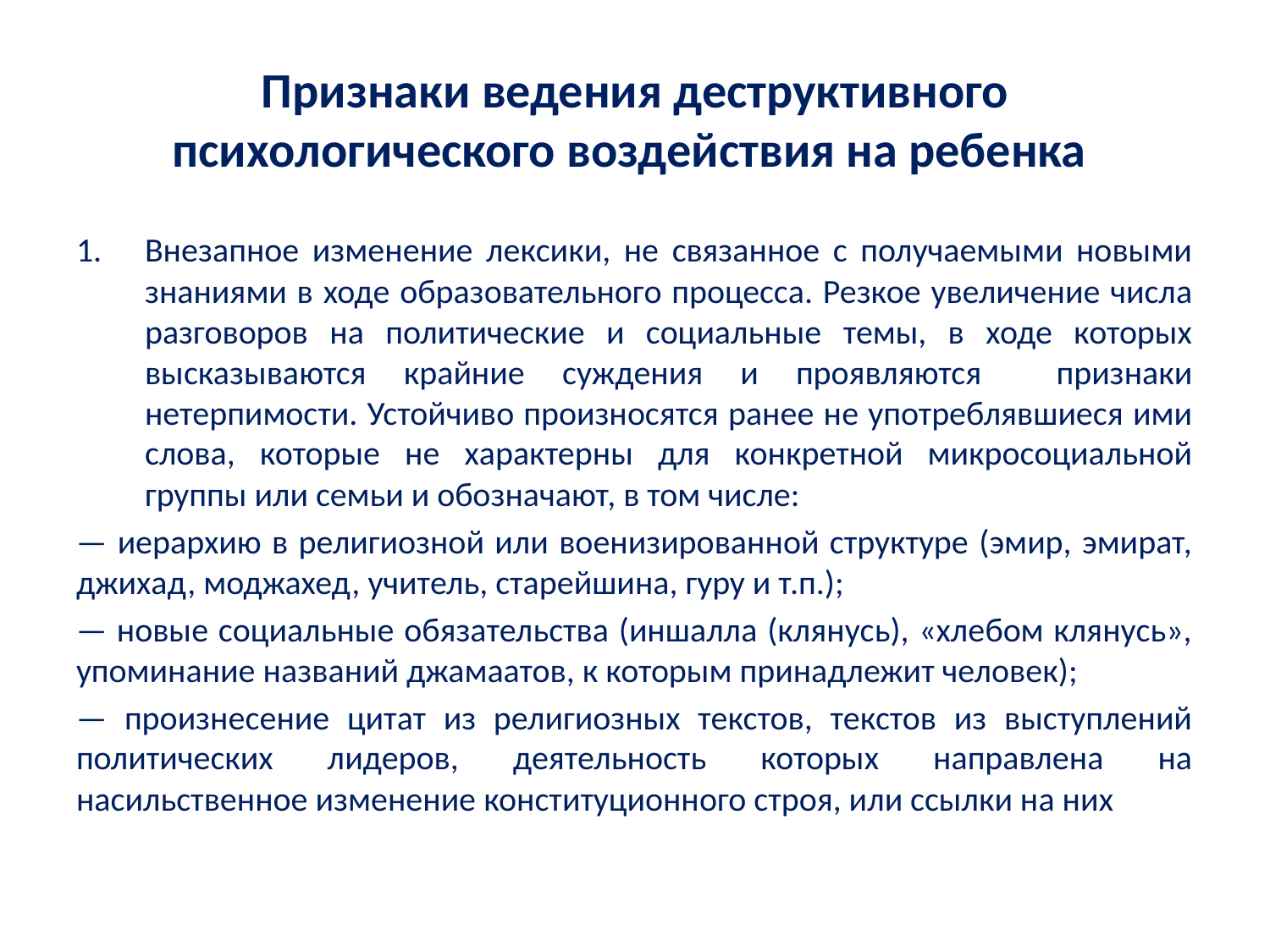

# Признаки ведения деструктивного психологического воздействия на ребенка
Внезапное изменение лексики, не связанное с получаемыми новыми знаниями в ходе образовательного процесса. Резкое увеличение числа разговоров на политические и социальные темы, в ходе которых высказываются крайние суждения и проявляются  признаки нетерпимости. Устойчиво произносятся ранее не употреблявшиеся ими слова, которые не характерны для конкретной микросоциальной группы или семьи и обозначают, в том числе:
— иерархию в религиозной или военизированной структуре (эмир, эмират, джихад, моджахед, учитель, старейшина, гуру и т.п.);
— новые социальные обязательства (иншалла (клянусь), «хлебом клянусь», упоминание названий джамаатов, к которым принадлежит человек);
— произнесение цитат из религиозных текстов, текстов из выступлений политических лидеров, деятельность которых направлена на насильственное изменение конституционного строя, или ссылки на них